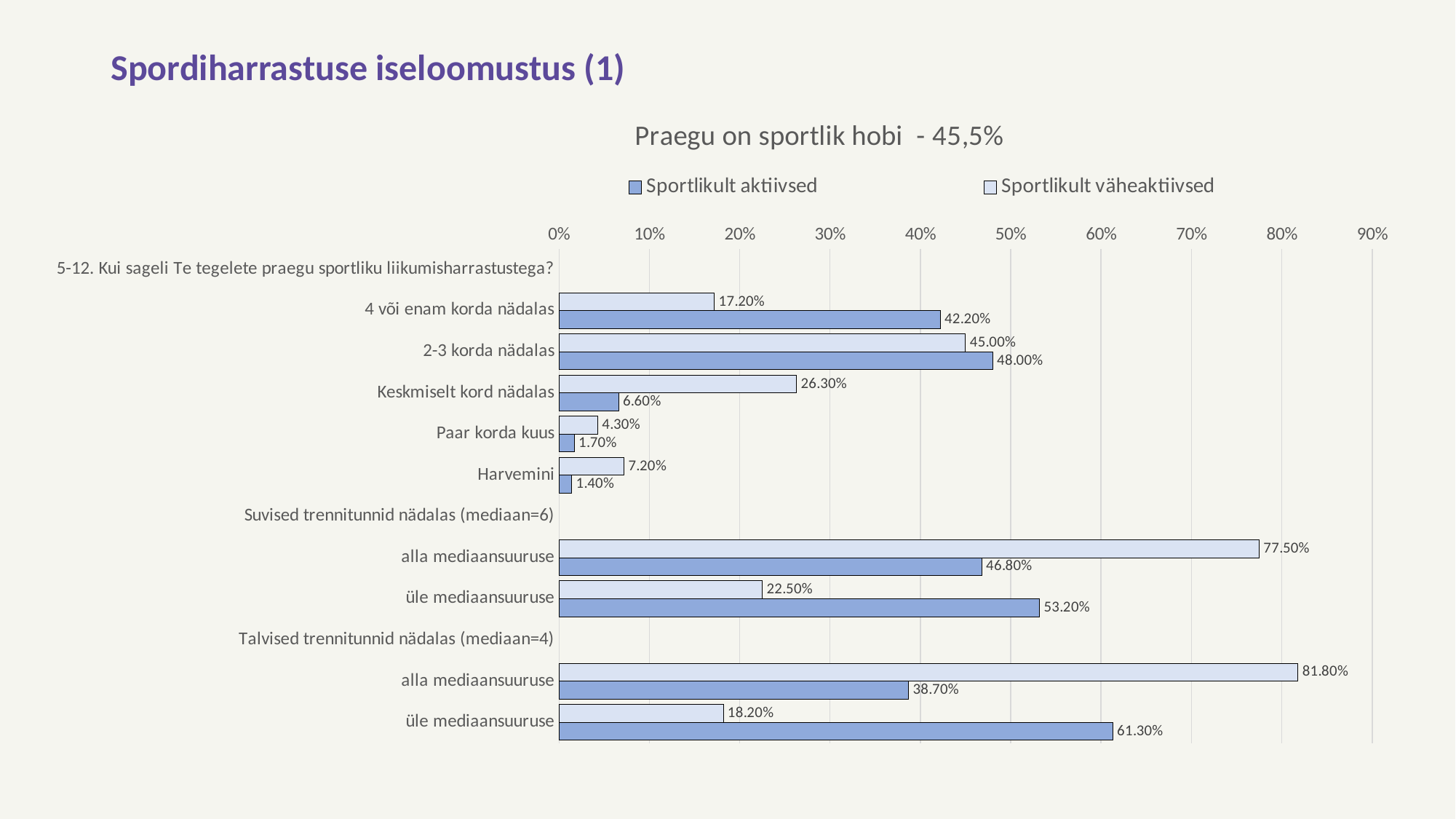

# Spordiharrastuse iseloomustus (1)

### Chart: Praegu on sportlik hobi  - 45,5%

| Category | Sportlikult väheaktiivsed | Sportlikult aktiivsed |
|---|---|---|
| 5-12. Kui sageli Te tegelete praegu sportliku liikumisharrastustega? | None | None |
| 4 või enam korda nädalas | 0.172 | 0.422 |
| 2-3 korda nädalas | 0.45 | 0.48 |
| Keskmiselt kord nädalas | 0.263 | 0.066 |
| Paar korda kuus | 0.043 | 0.017 |
| Harvemini | 0.072 | 0.014 |
| Suvised trennitunnid nädalas (mediaan=6) | None | None |
| alla mediaansuuruse | 0.775 | 0.468 |
| üle mediaansuuruse | 0.225 | 0.532 |
| Talvised trennitunnid nädalas (mediaan=4) | None | None |
| alla mediaansuuruse | 0.818 | 0.387 |
| üle mediaansuuruse | 0.182 | 0.613 |